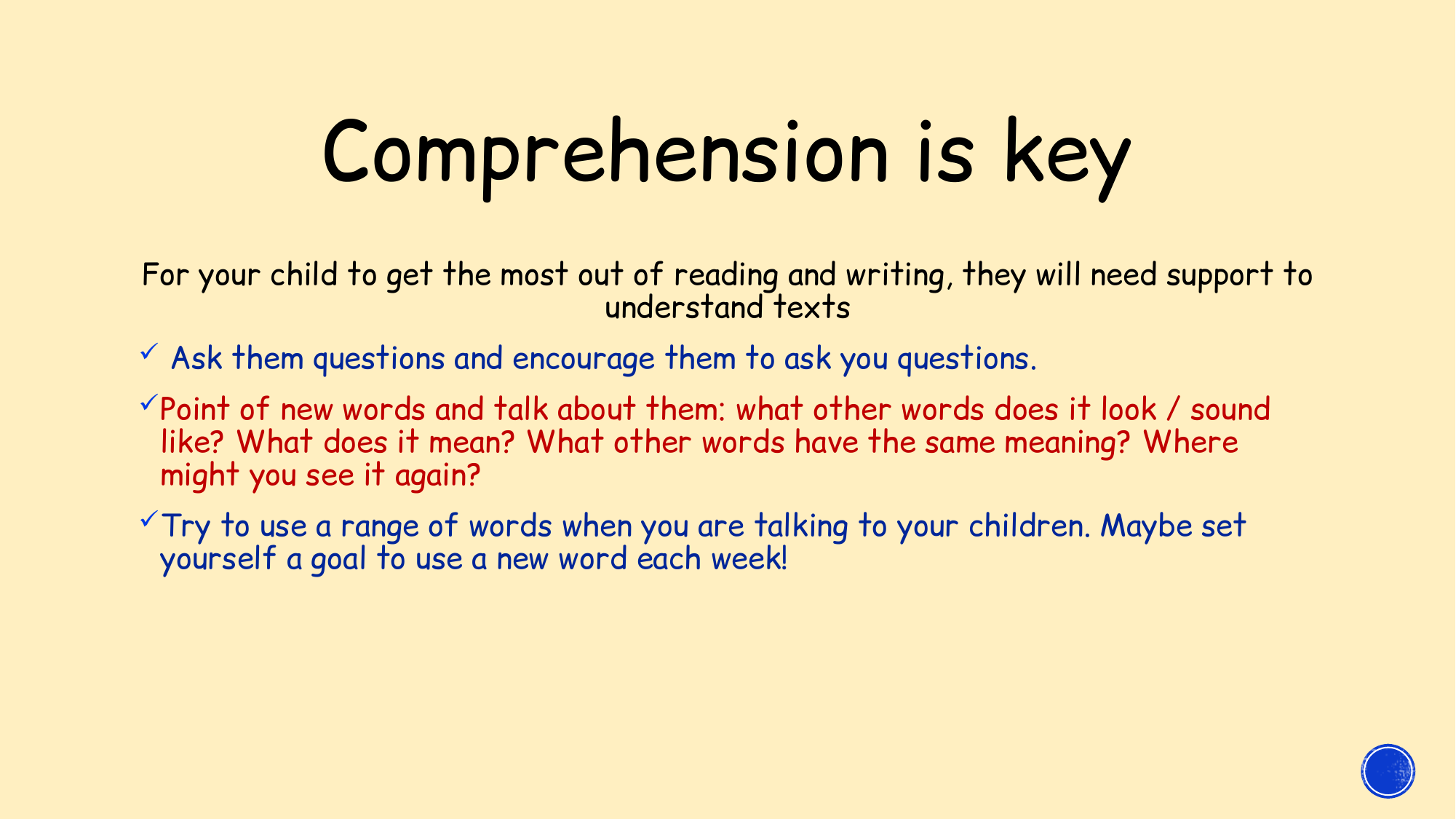

# Comprehension is key
For your child to get the most out of reading and writing, they will need support to understand texts
 Ask them questions and encourage them to ask you questions.
Point of new words and talk about them: what other words does it look / sound like? What does it mean? What other words have the same meaning? Where might you see it again?
Try to use a range of words when you are talking to your children. Maybe set yourself a goal to use a new word each week!